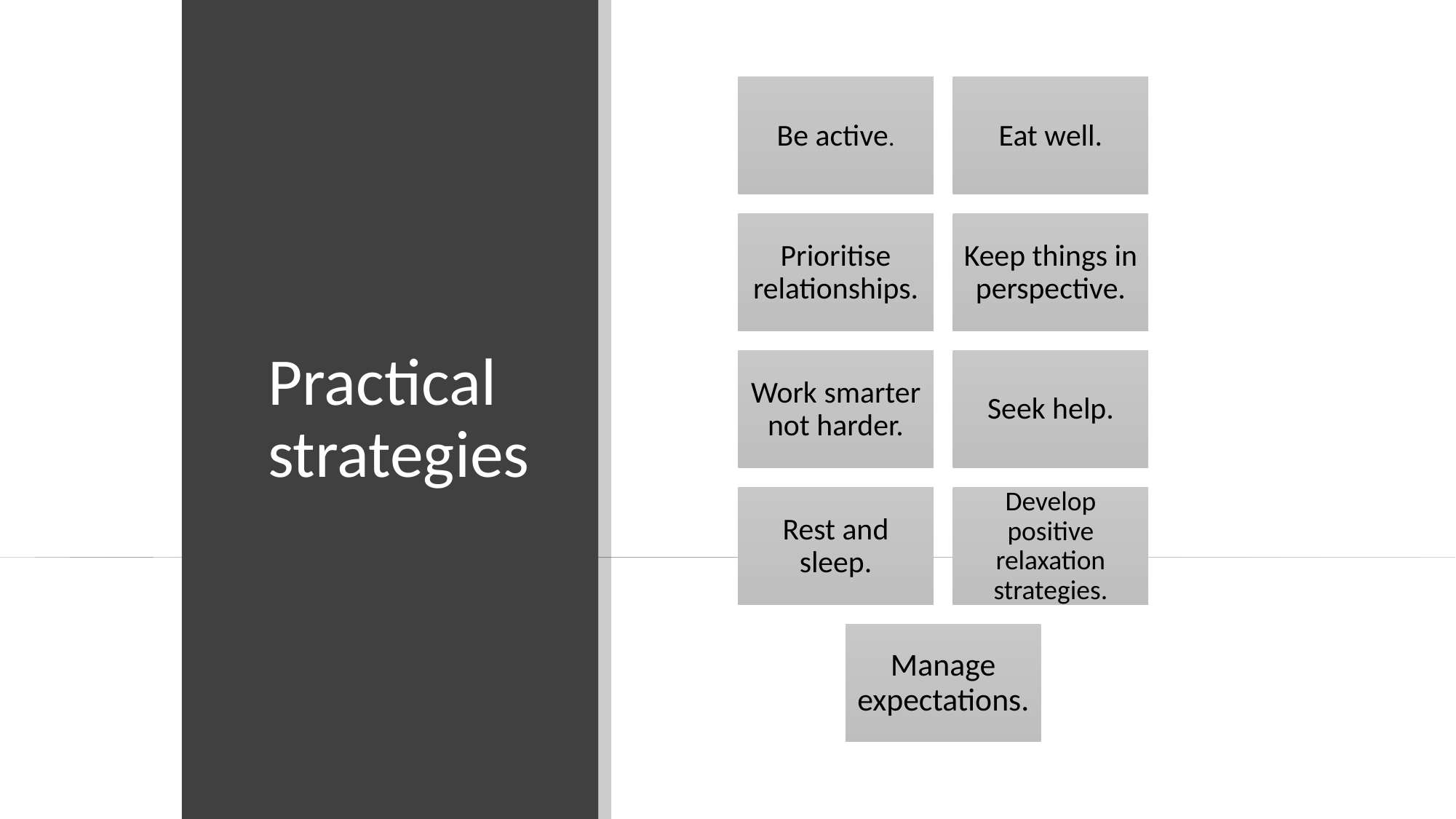

Be active.
Eat well.
Prioritise relationships.
Keep things in perspective.
Work smarter not harder.
Seek help.
Rest and sleep.
Develop positive relaxation strategies.
Manage expectations.
# Practical strategies